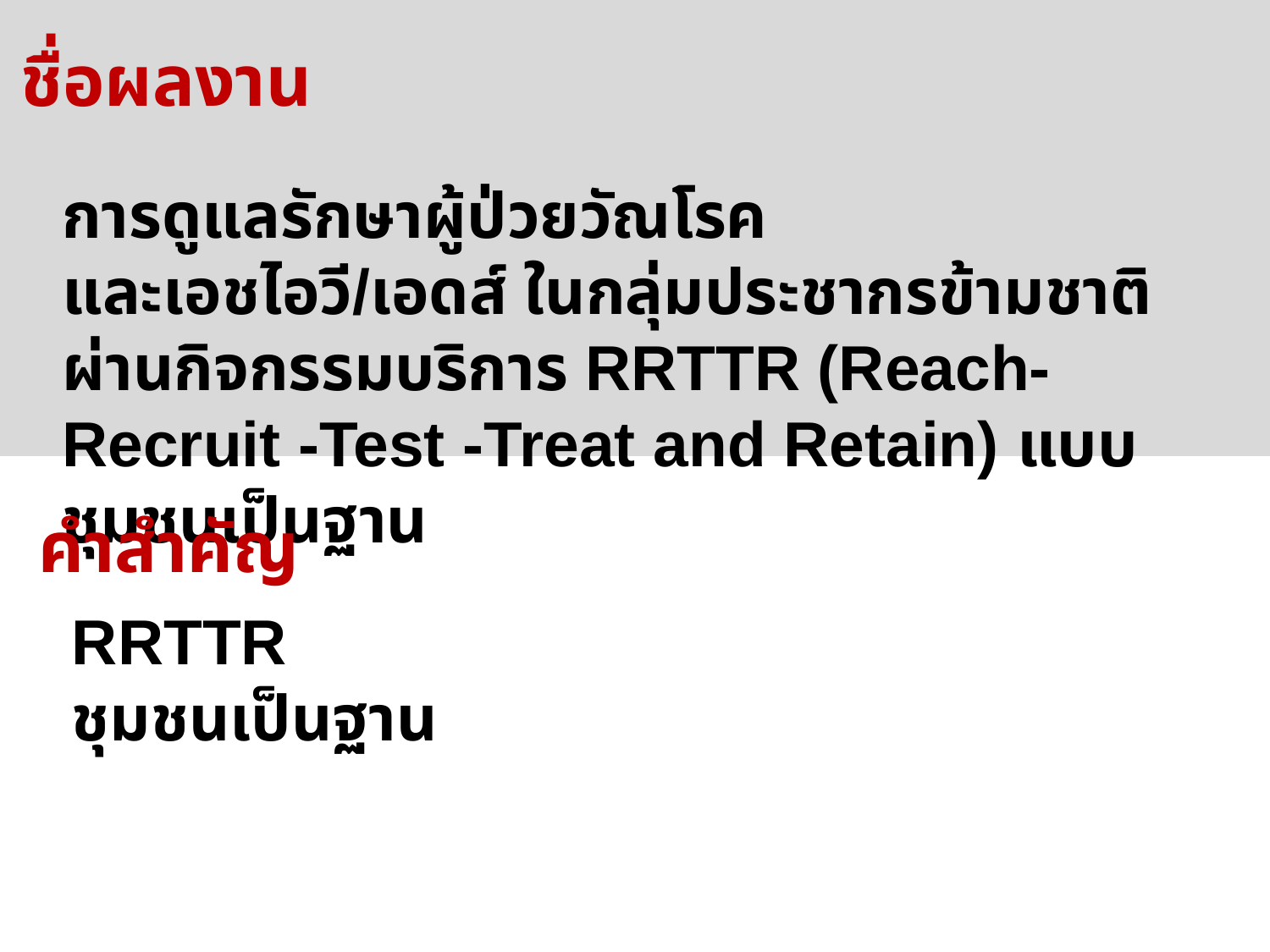

ชื่อผลงาน
การดูแลรักษาผู้ป่วยวัณโรค และเอชไอวี/เอดส์ ในกลุ่มประชากรข้ามชาติ ผ่านกิจกรรมบริการ RRTTR (Reach-Recruit -Test -Treat and Retain) แบบชุมชนเป็นฐาน
คำสำคัญ
RRTTR
ชุมชนเป็นฐาน